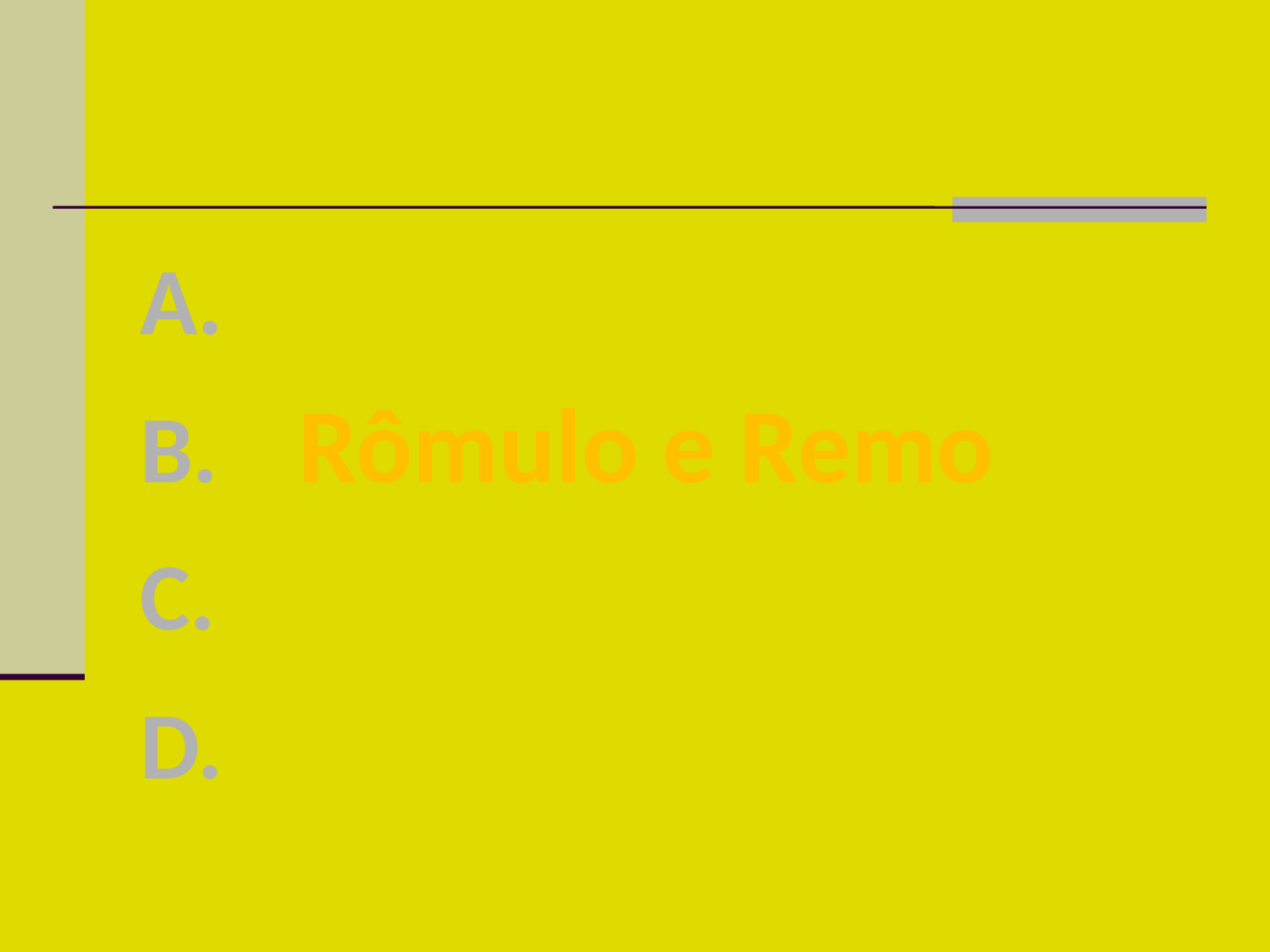

#
Resposta
Romualdo e Renam
Rômulo e Remo
Rêmulo e Reno
Reno e Ralph